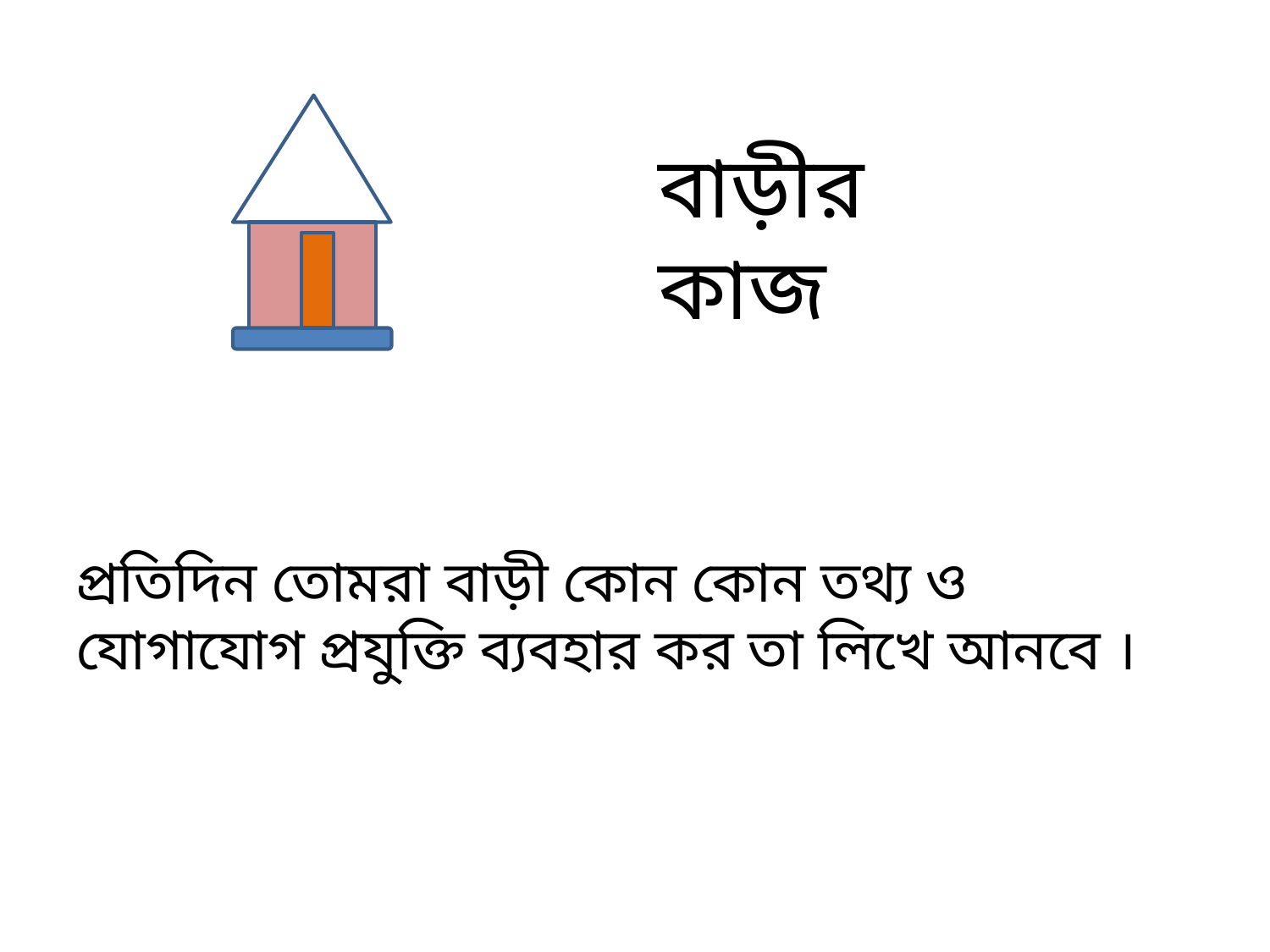

বাড়ীর কাজ

প্রতিদিন তোমরা বাড়ী কোন কোন তথ্য ও যোগাযোগ প্রযুক্তি ব্যবহার কর তা লিখে আনবে ।